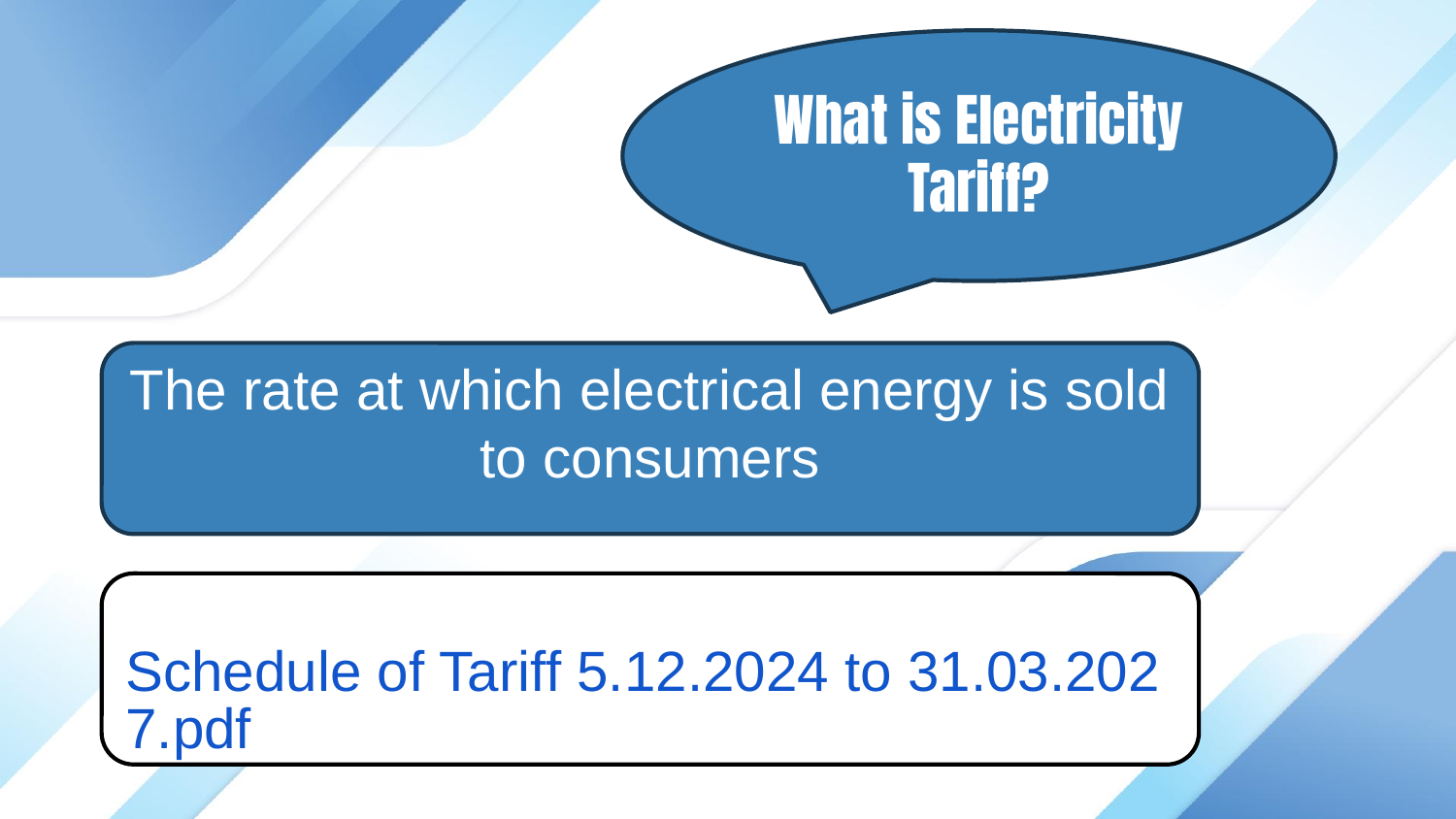

What is Electricity Tariff?
The rate at which electrical energy is sold to consumers

Schedule of Tariff 5.12.2024 to 31.03.2027.pdf